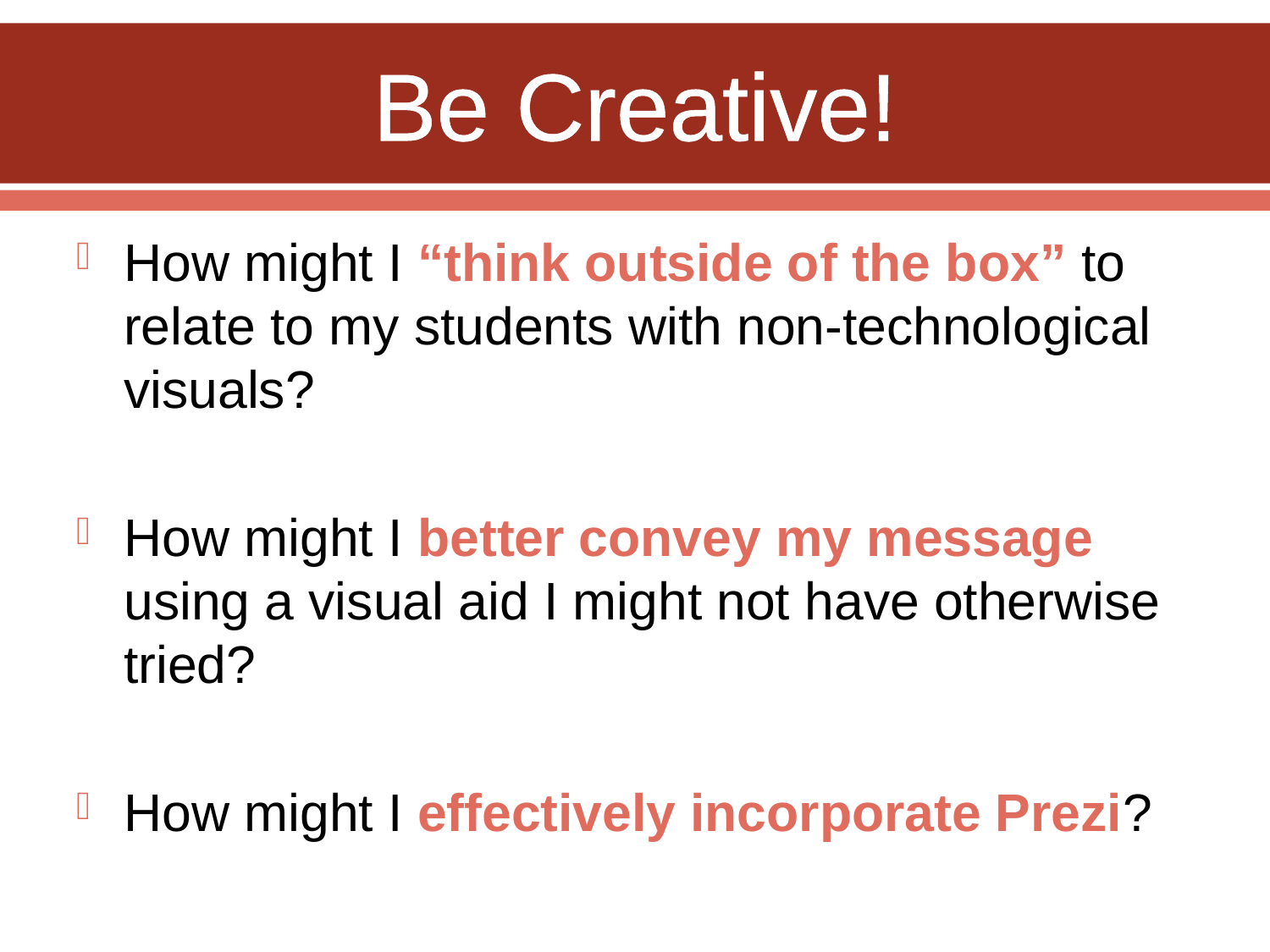

# Be Creative!
How might I “think outside of the box” to relate to my students with non-technological visuals?

How might I better convey my message using a visual aid I might not have otherwise tried?

How might I effectively incorporate Prezi?